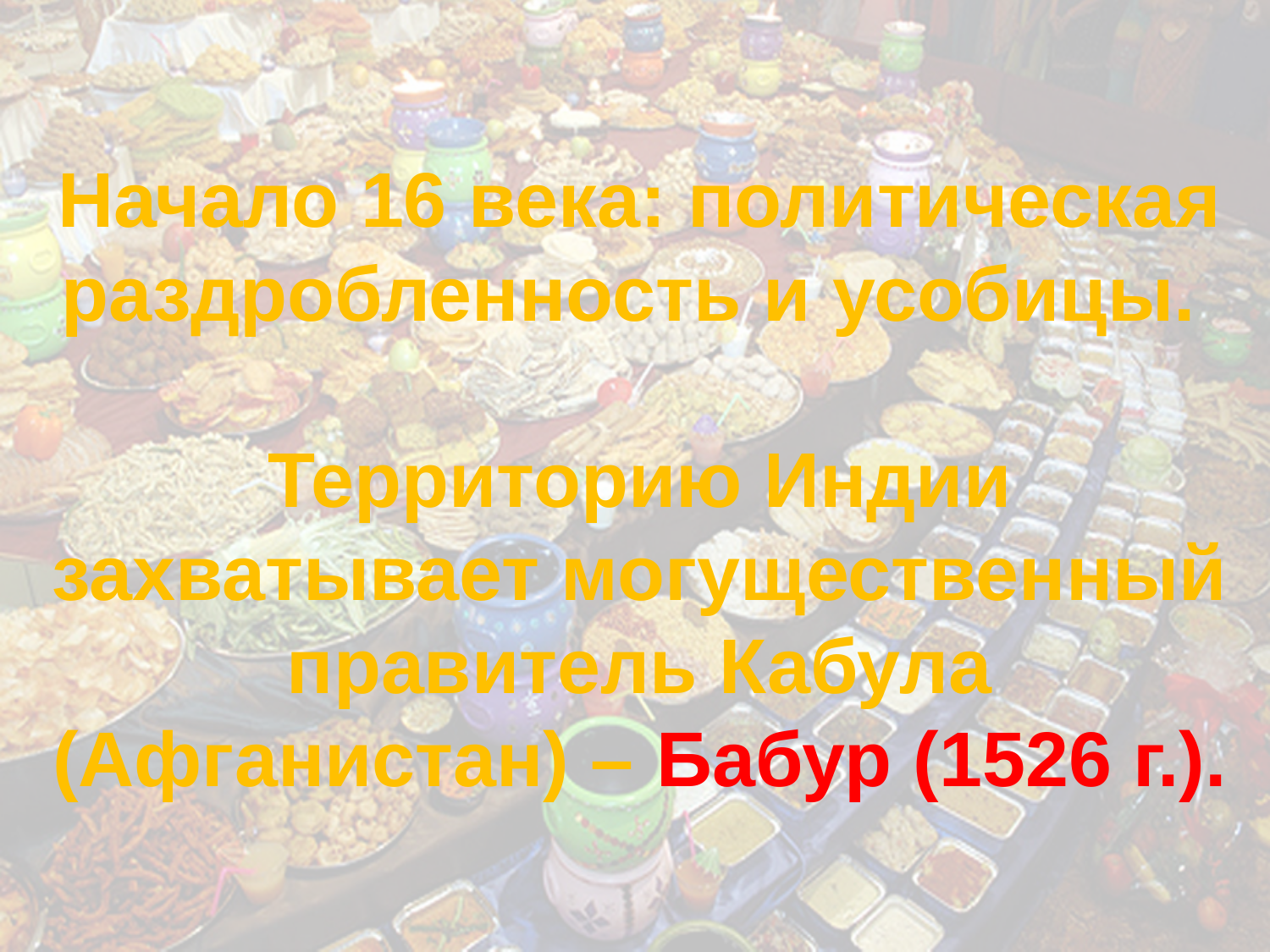

# Начало 16 века: политическая раздробленность и усобицы. Территорию Индии захватывает могущественный правитель Кабула (Афганистан) – Бабур (1526 г.).